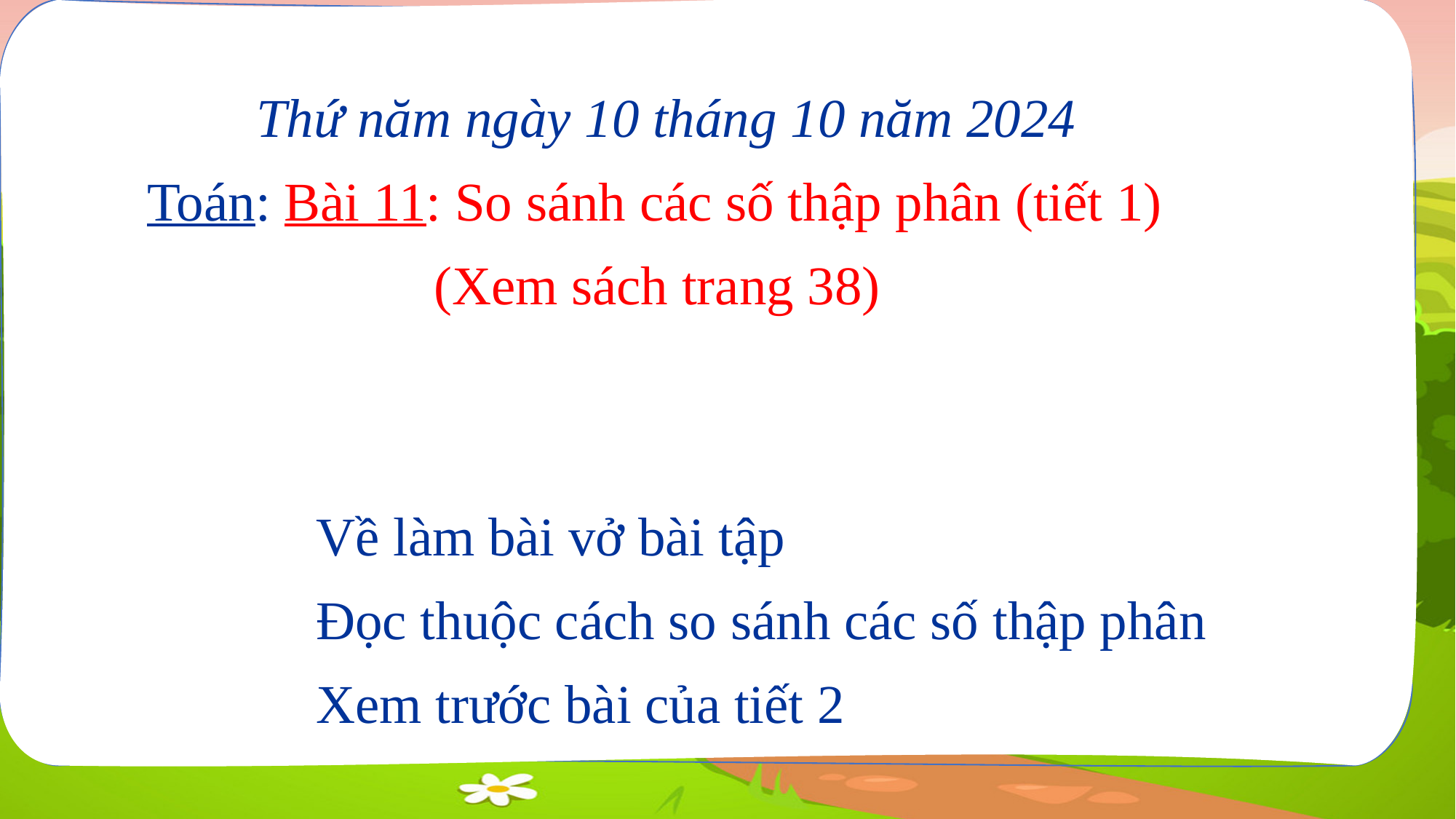

Thứ năm ngày 10 tháng 10 năm 2024
Toán: Bài 11: So sánh các số thập phân (tiết 1)
                     (Xem sách trang 38)
        Về làm bài vở bài tập
        Đọc thuộc cách so sánh các số thập phân
        Xem trước bài của tiết 2